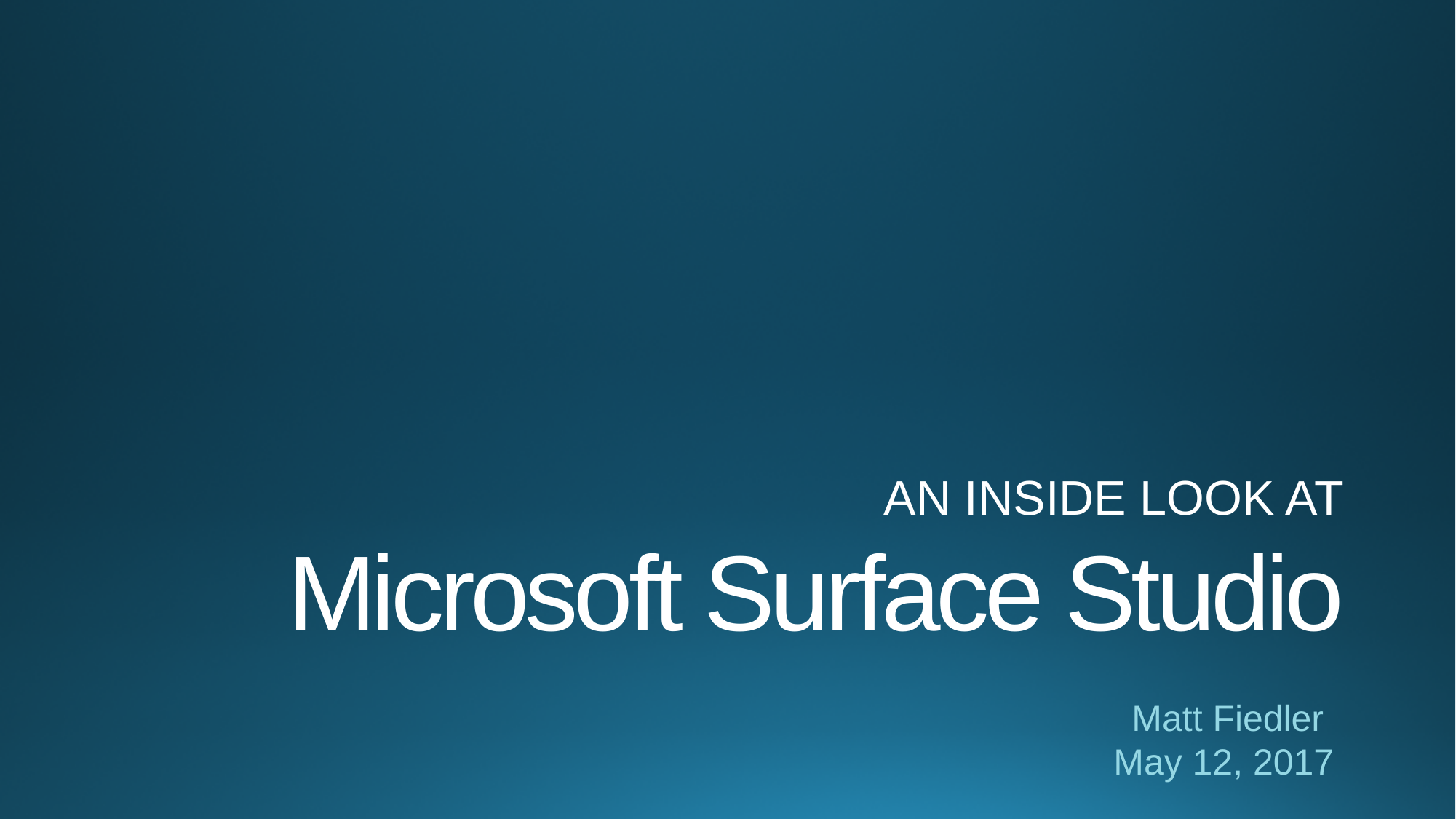

AN INSIDE LOOK AT
# Microsoft Surface Studio
Matt Fiedler
May 12, 2017